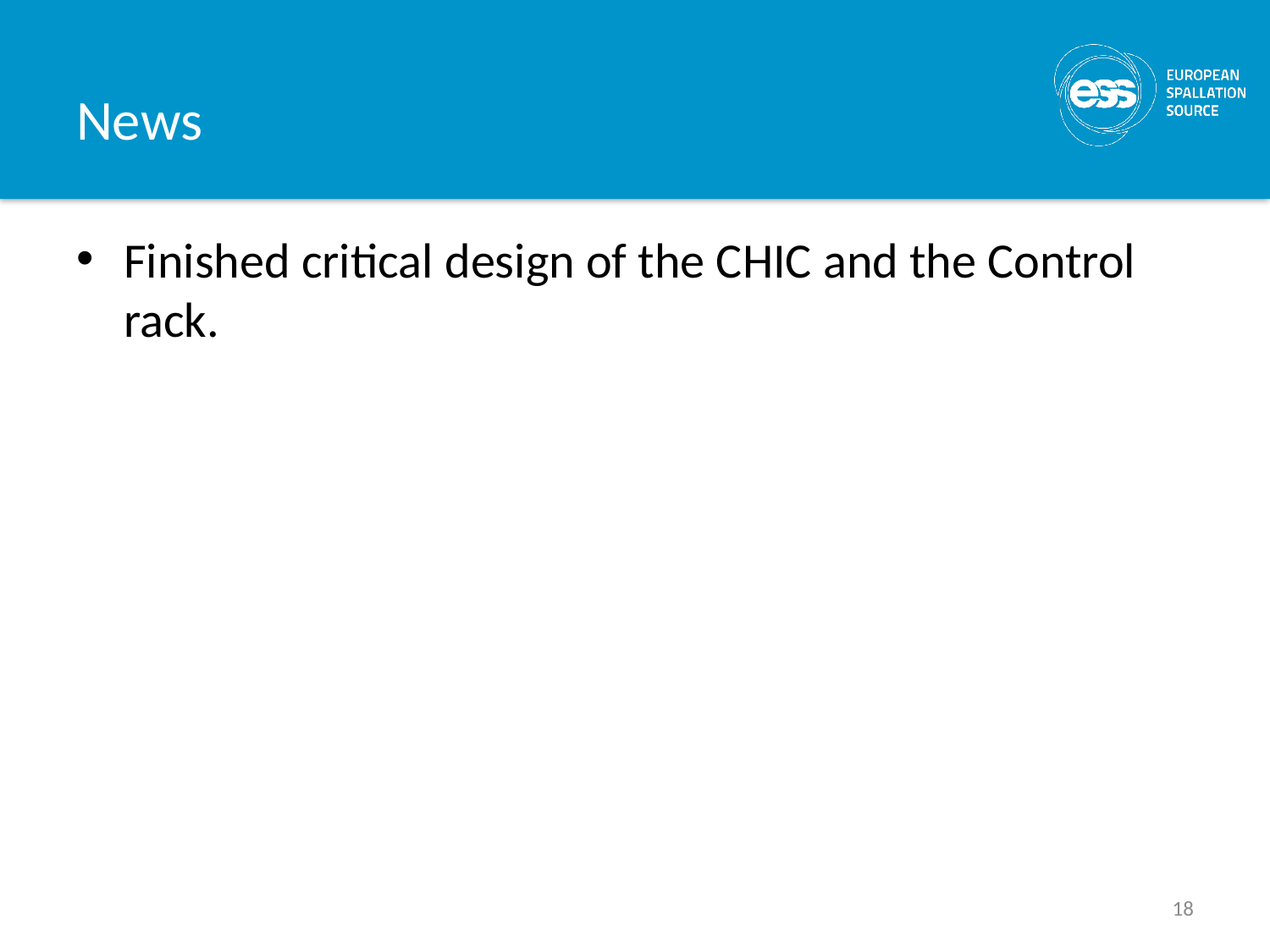

# News
Finished critical design of the CHIC and the Control rack.
18